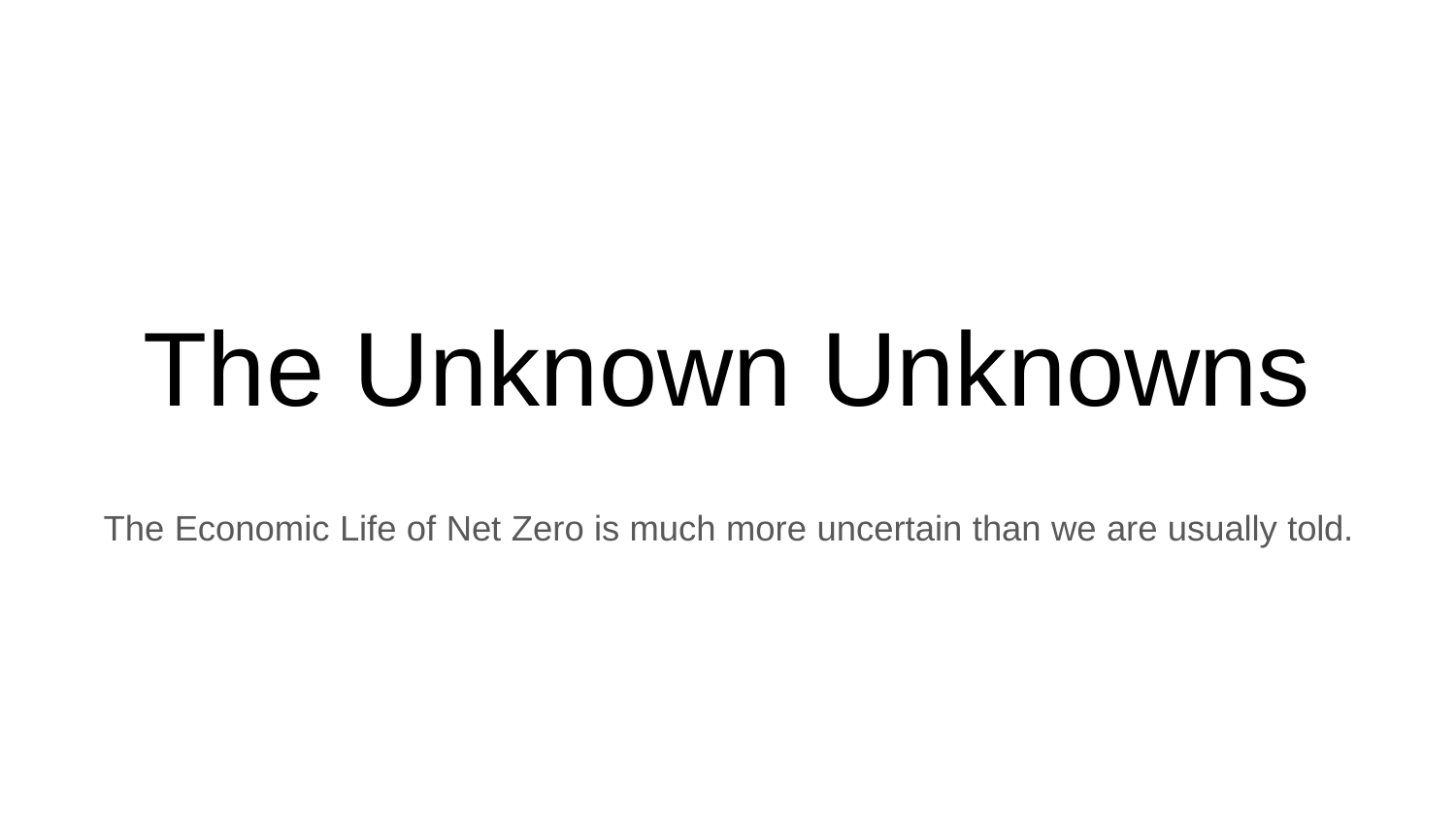

# The Unknown Unknowns
The Economic Life of Net Zero is much more uncertain than we are usually told.